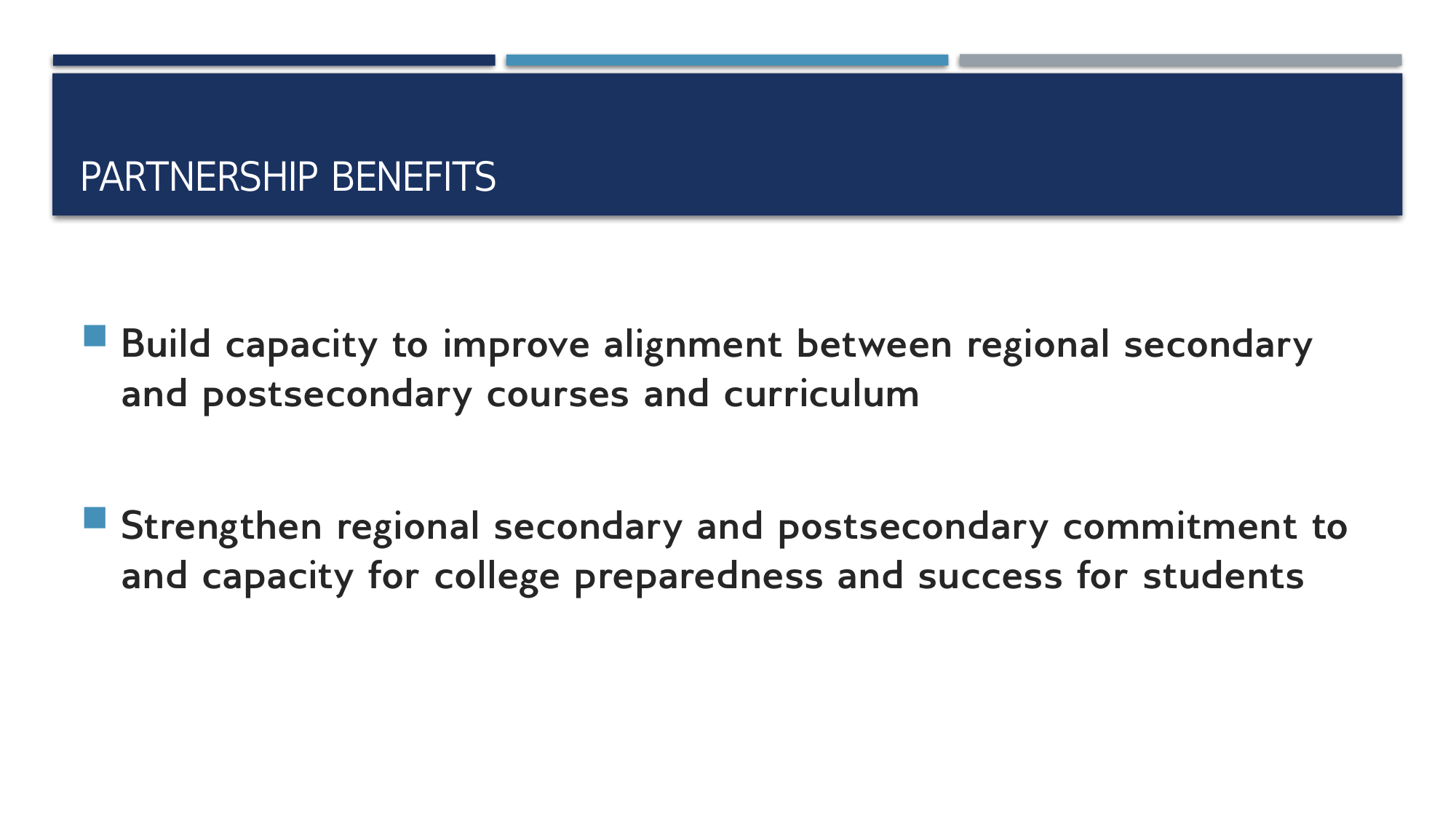

# Partnership benefits
Build capacity to improve alignment between regional secondary and postsecondary courses and curriculum

Strengthen regional secondary and postsecondary commitment to and capacity for college preparedness and success for students